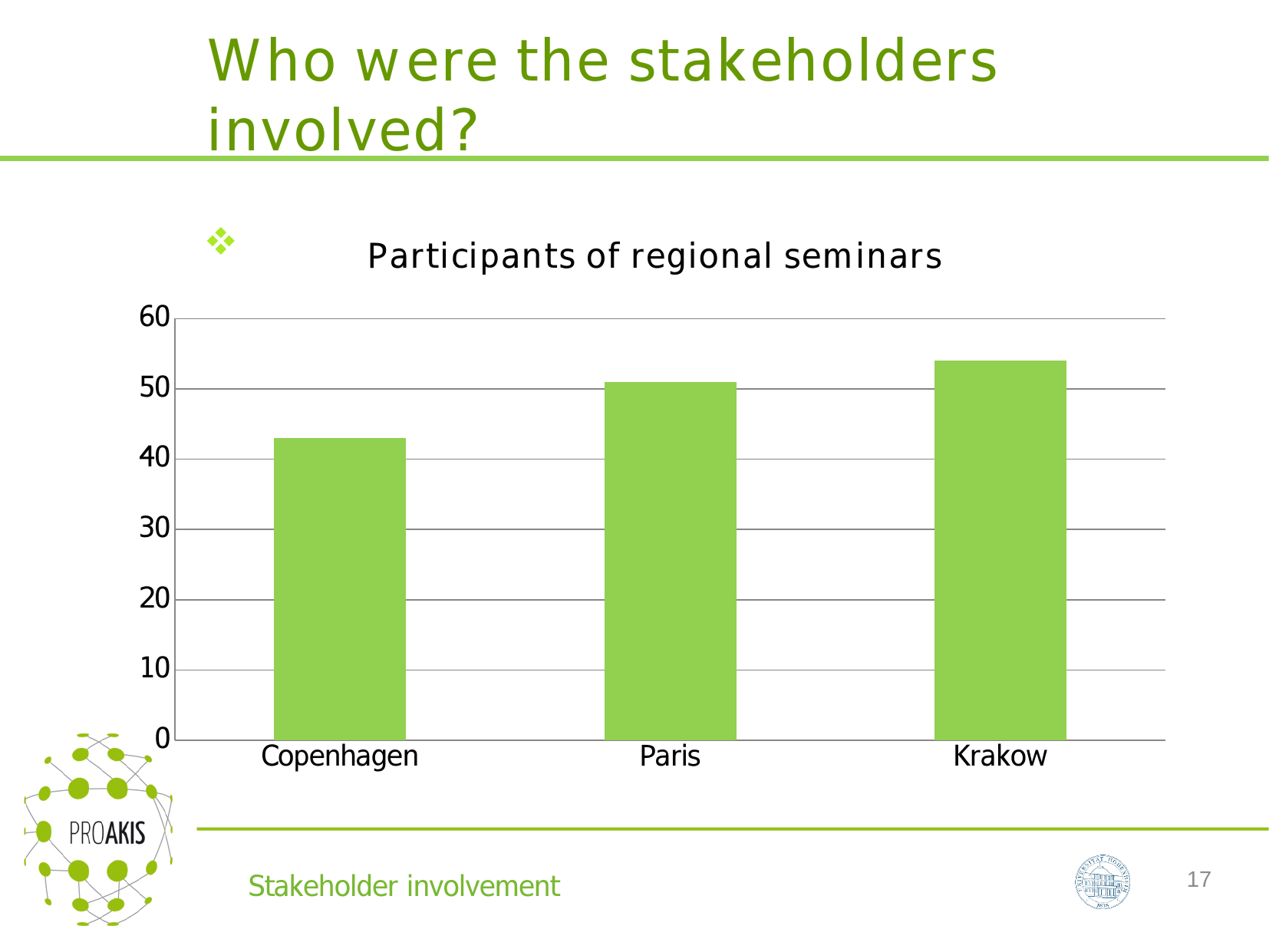

# Who were the stakeholders involved?

### Chart: Participants of regional seminars

| Category |  |
|---|---|
| Copenhagen | 43.0 |
| Paris | 51.0 |
| Krakow | 54.0 |
17
Stakeholder involvement